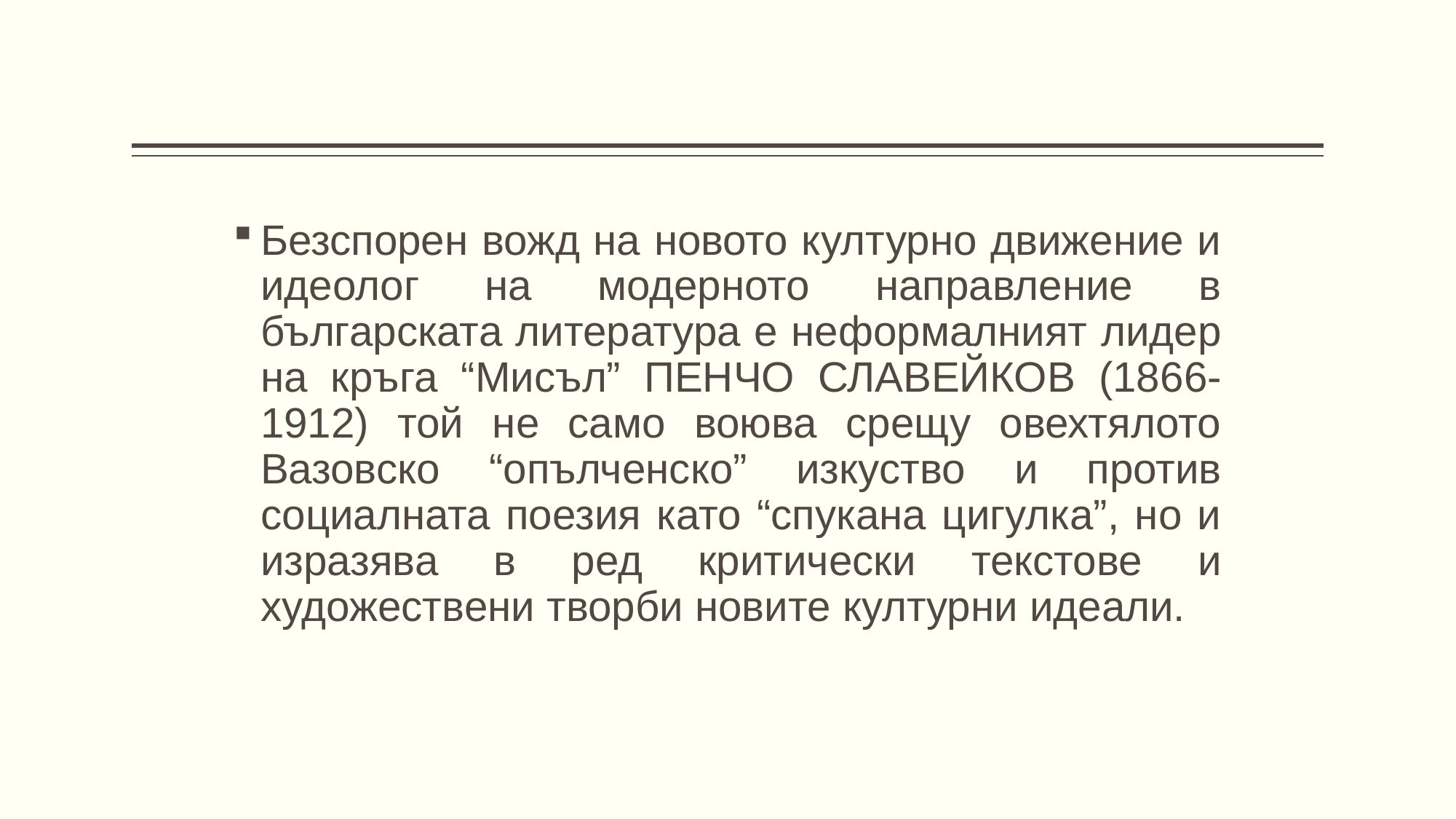

Безспорен вожд на новото културно движение и идеолог на модерното направление в българската литература е неформалният лидер на кръга “Мисъл” ПЕНЧО СЛАВЕЙКОВ (1866-1912) той не само воюва срещу овехтялото Вазовско “опълченско” изкуство и против социалната поезия като “спукана цигулка”, но и изразява в ред критически текстове и художествени творби новите културни идеали.